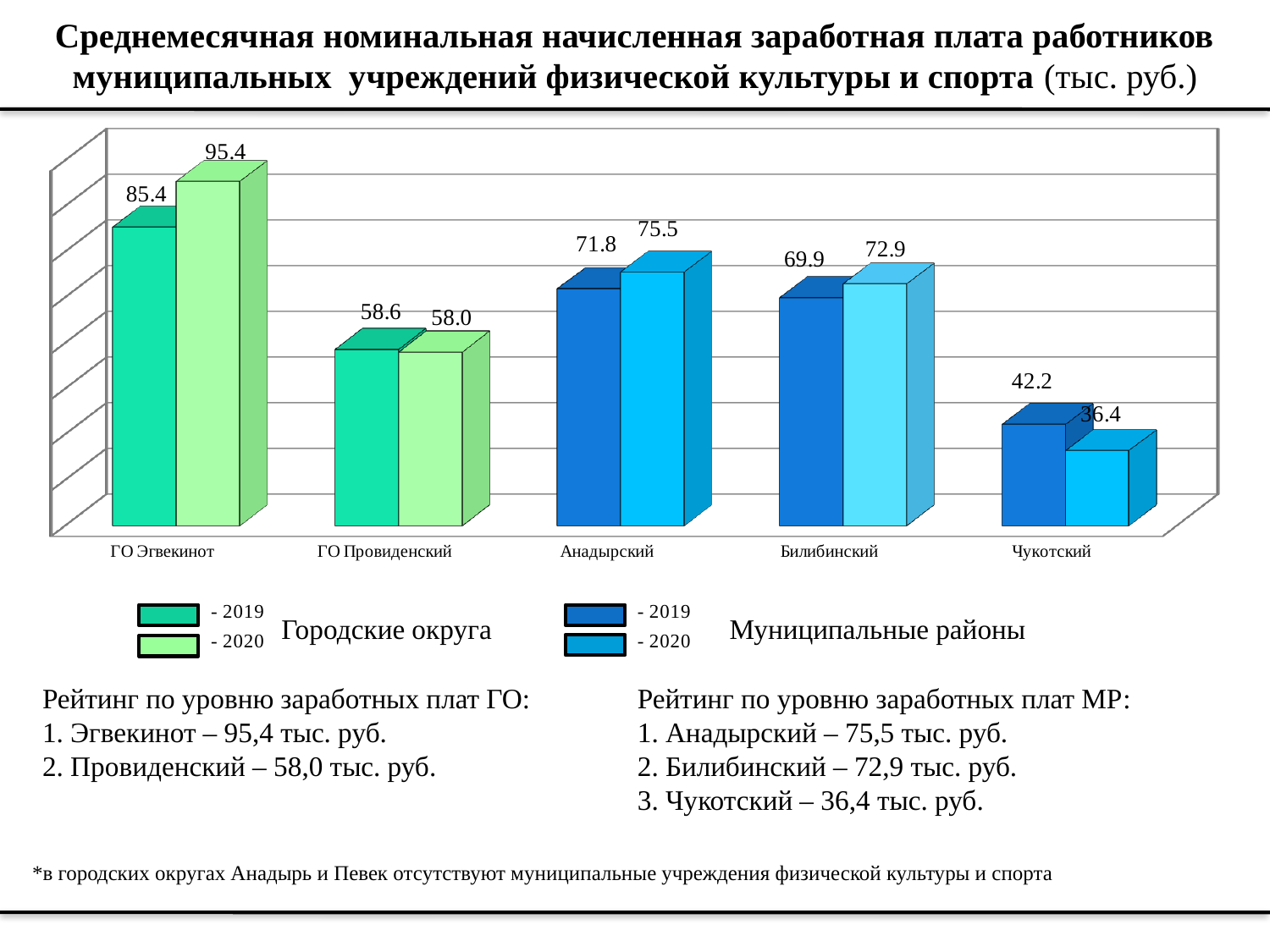

# Среднемесячная номинальная начисленная заработная плата работников муниципальных  учреждений физической культуры и спорта (тыс. руб.)

[unsupported chart]

Городские округа
Муниципальные районы
Рейтинг по уровню заработных плат ГО:
1. Эгвекинот – 95,4 тыс. руб.
2. Провиденский – 58,0 тыс. руб.

Рейтинг по уровню заработных плат МР:
1. Анадырский – 75,5 тыс. руб.
2. Билибинский – 72,9 тыс. руб.
3. Чукотский – 36,4 тыс. руб.

*в городских округах Анадырь и Певек отсутствуют муниципальные учреждения физической культуры и спорта